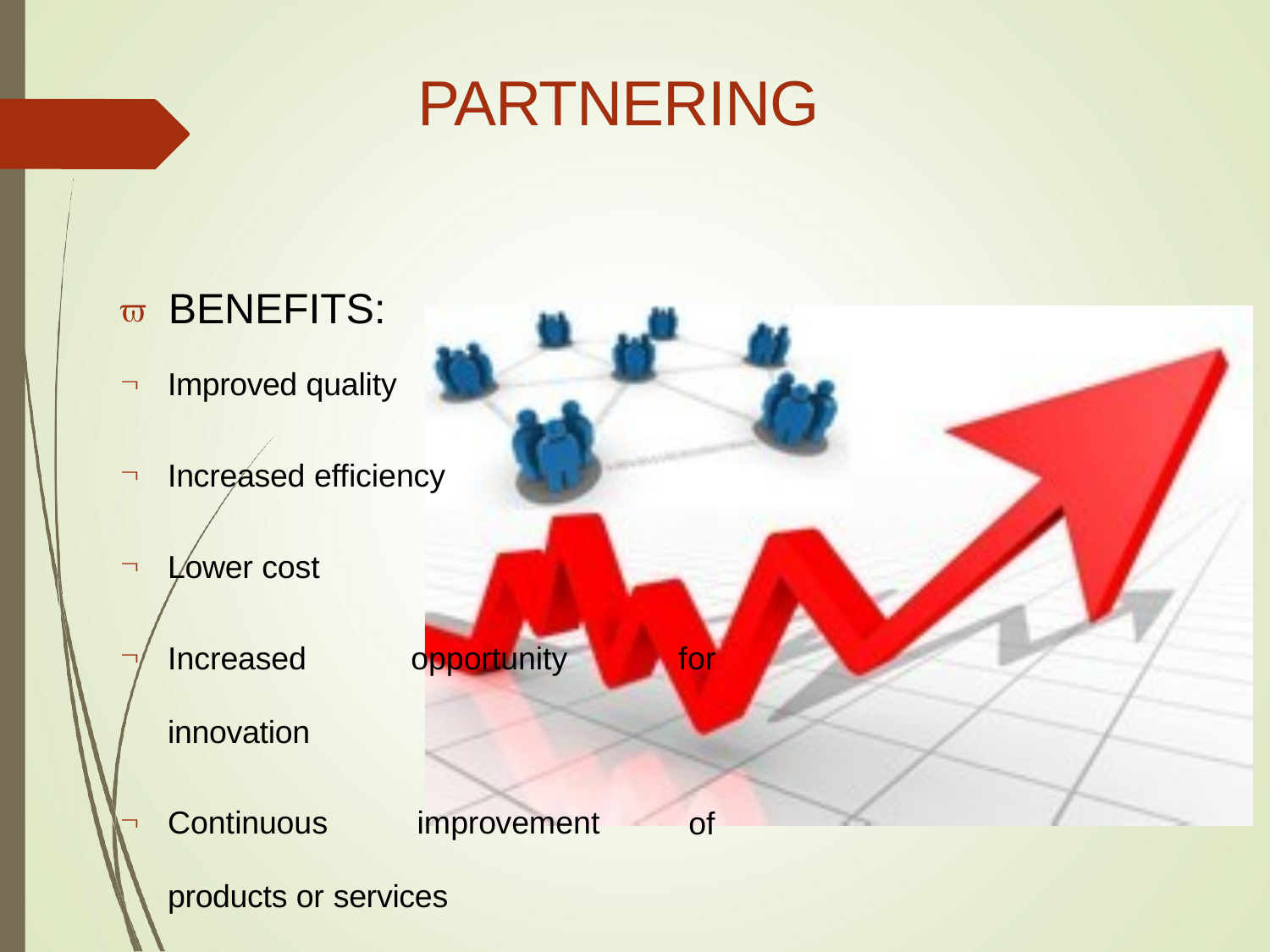

# PARTNERING
ϖ BENEFITS:

¬
Improved quality
¬
Increased efficiency
¬
Lower cost
¬
Increased
opportunity
for
innovation
Continuous	improvement  products or services
¬
of